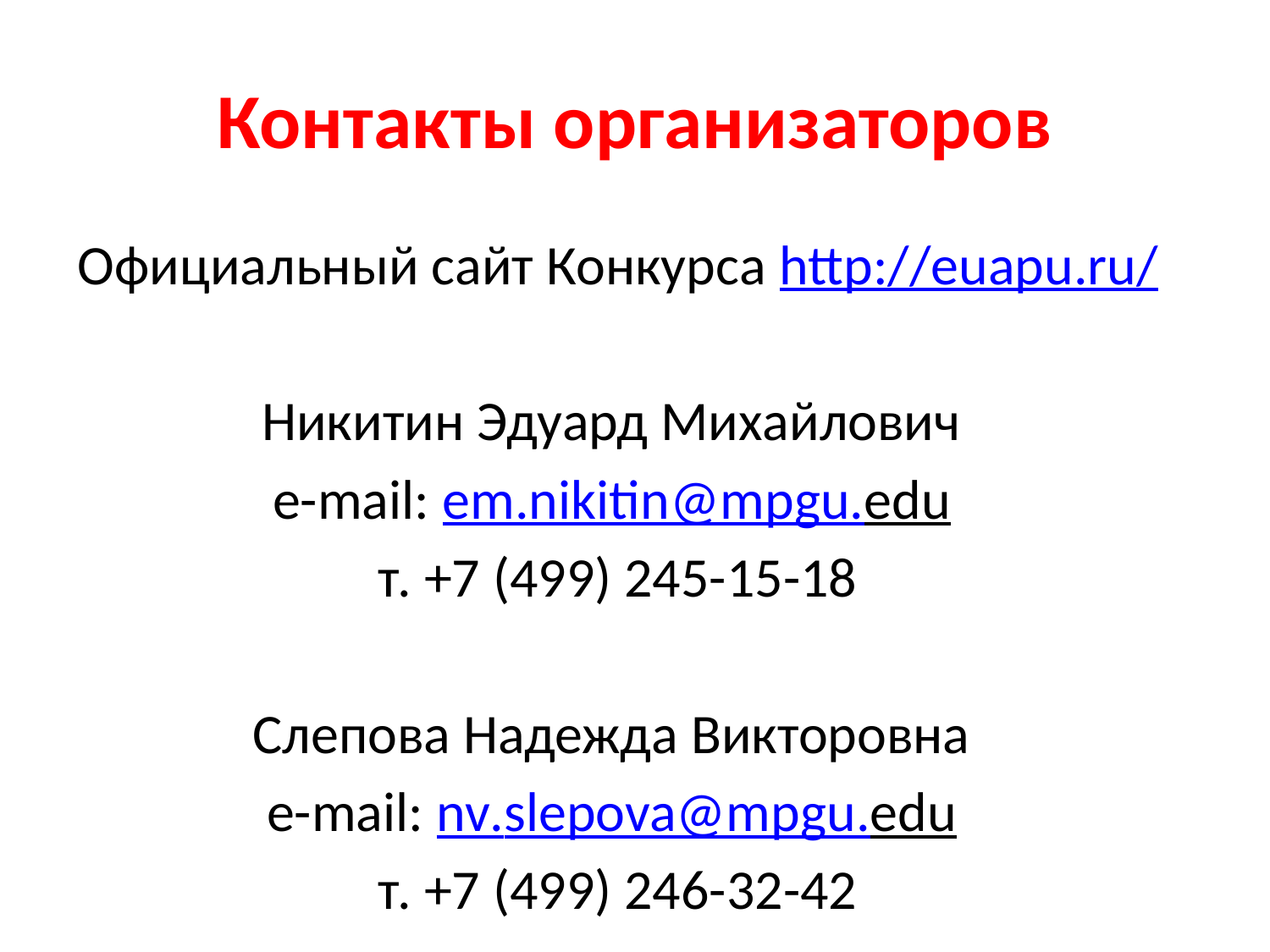

# Контакты организаторов
Официальный сайт Конкурса http://euapu.ru/

Никитин Эдуард Михайлович
e-mail: em.nikitin@mpgu.edu
т. +7 (499) 245-15-18

Слепова Надежда Викторовна
e-mail: nv.slepova@mpgu.edu
т. +7 (499) 246-32-42